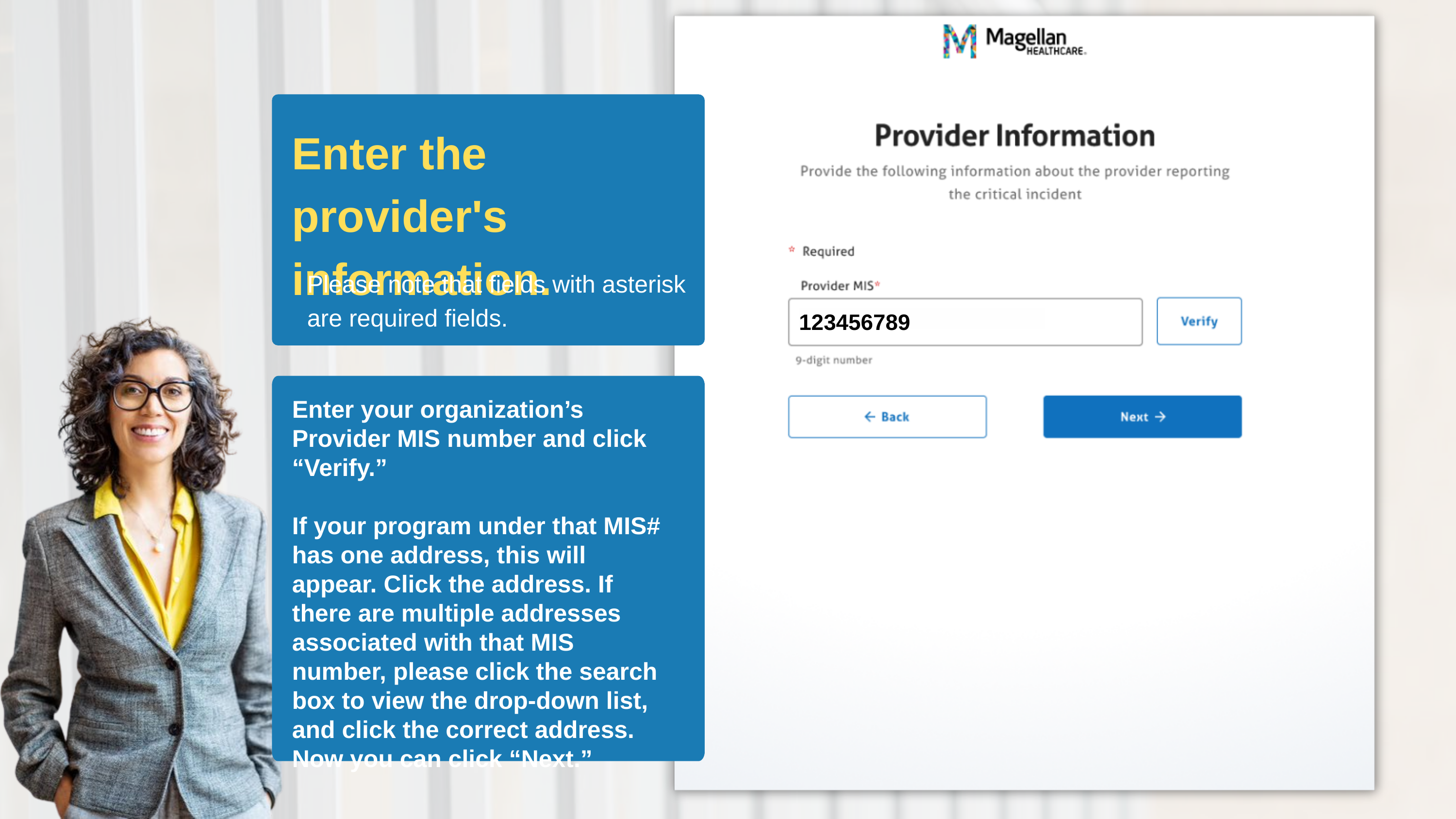

Enter the provider's information.

Please note that fields with asterisk are required fields.

123456789

Enter your organization’s Provider MIS number and click “Verify.”

If your program under that MIS# has one address, this will appear. Click the address. If there are multiple addresses associated with that MIS number, please click the search box to view the drop-down list, and click the correct address. Now you can click “Next.”